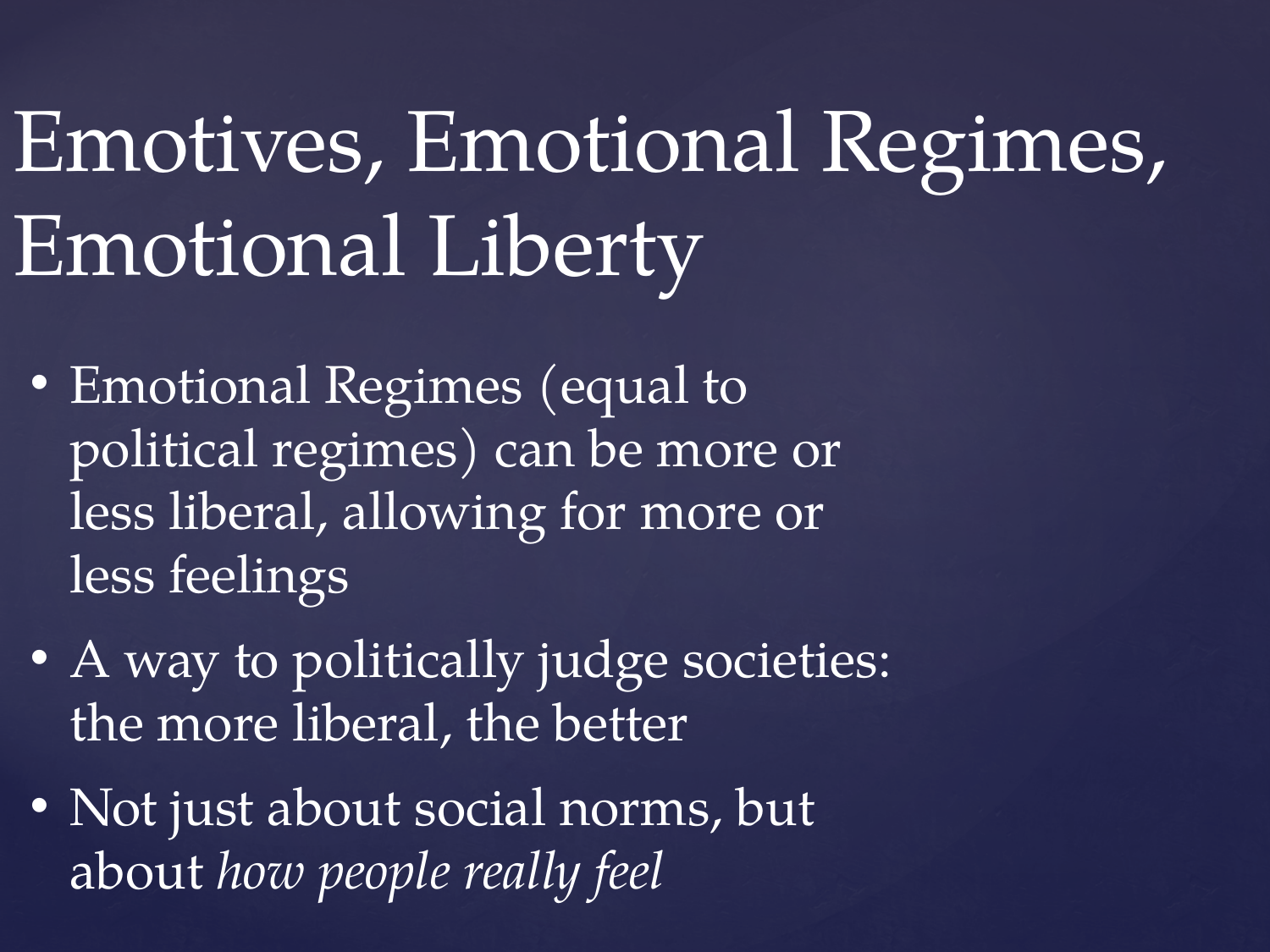

Emotives, Emotional Regimes, Emotional Liberty
Emotional Regimes (equal to political regimes) can be more or less liberal, allowing for more or less feelings
A way to politically judge societies: the more liberal, the better
Not just about social norms, but about how people really feel